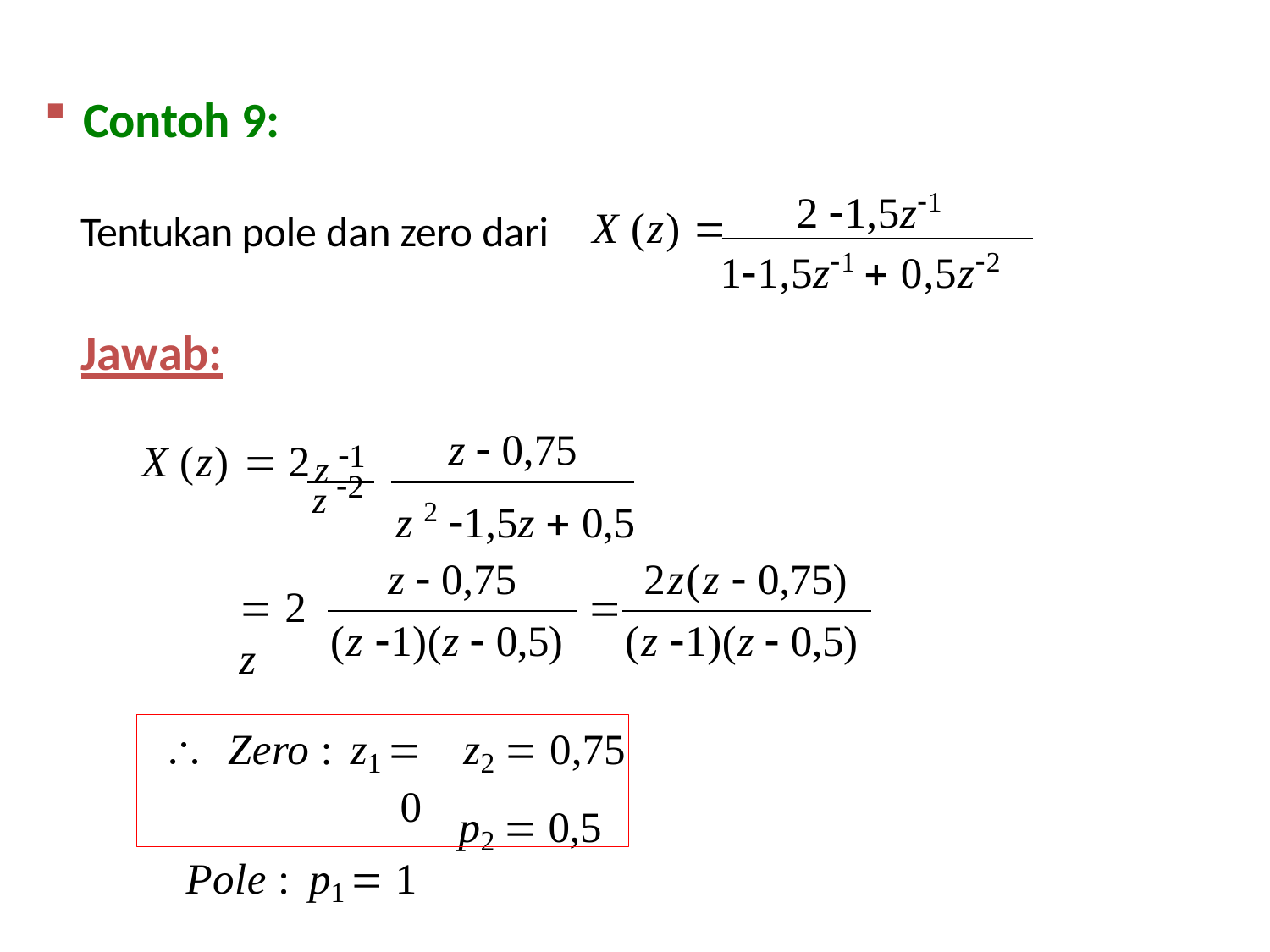

Contoh 9:
2 −1,5z−1
Tentukan pole dan zero dari
X (z) =
1−1,5z−1 + 0,5z−2

Jawab:
z −1
z − 0,75
X (z) = 2
z −2

z 2 −1,5z + 0,5
z − 0,75
2z(z − 0,75)
= 2 z
=
(z −1)(z − 0,5)
(z −1)(z − 0,5)

∴	Zero :	z1 = 0
Pole :	p1 = 1
z2 = 0,75
p2 = 0,5